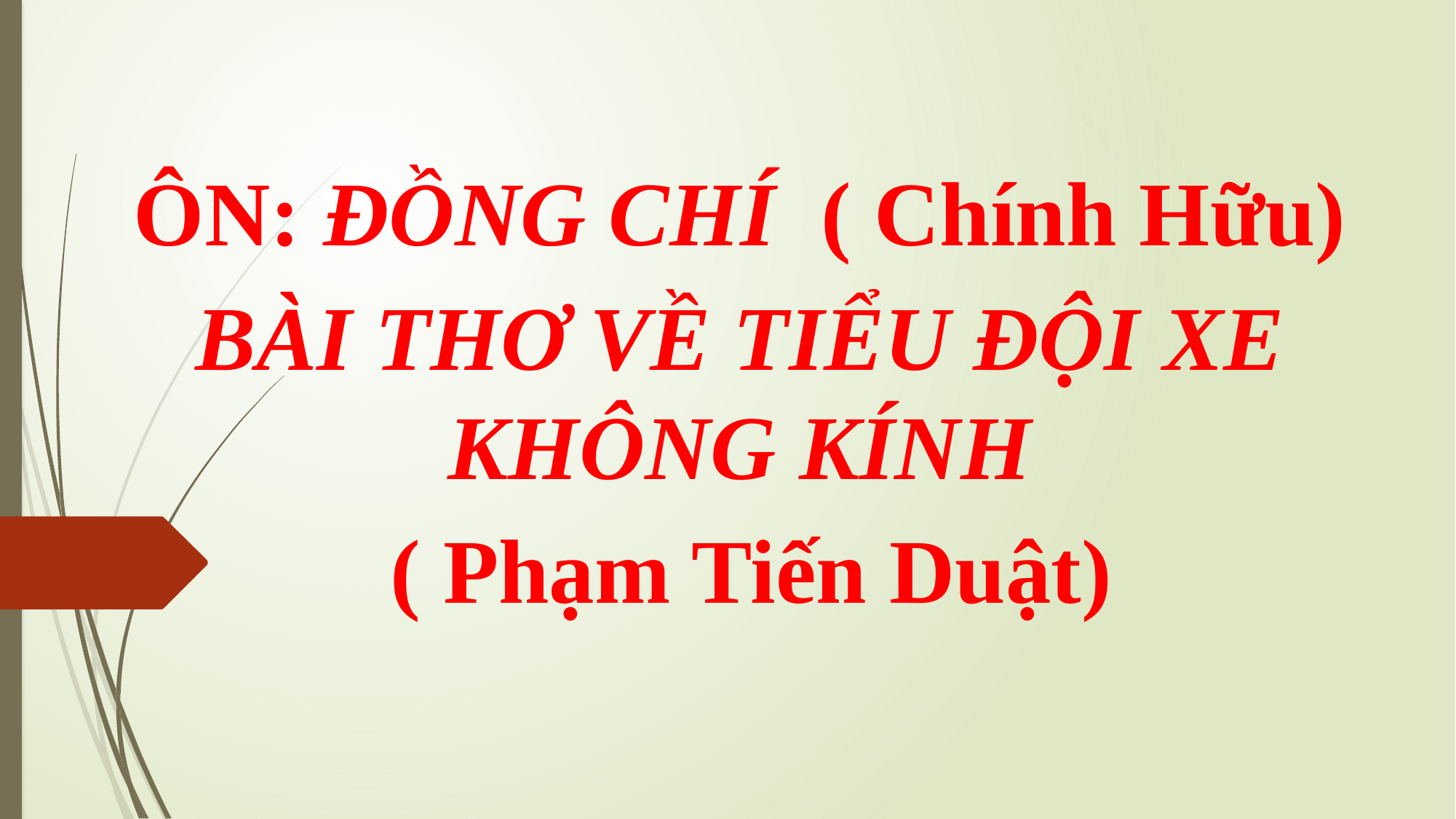

ÔN: ĐỒNG CHÍ  ( Chính Hữu)
BÀI THƠ VỀ TIỂU ĐỘI XE KHÔNG KÍNH
 ( Phạm Tiến Duật)